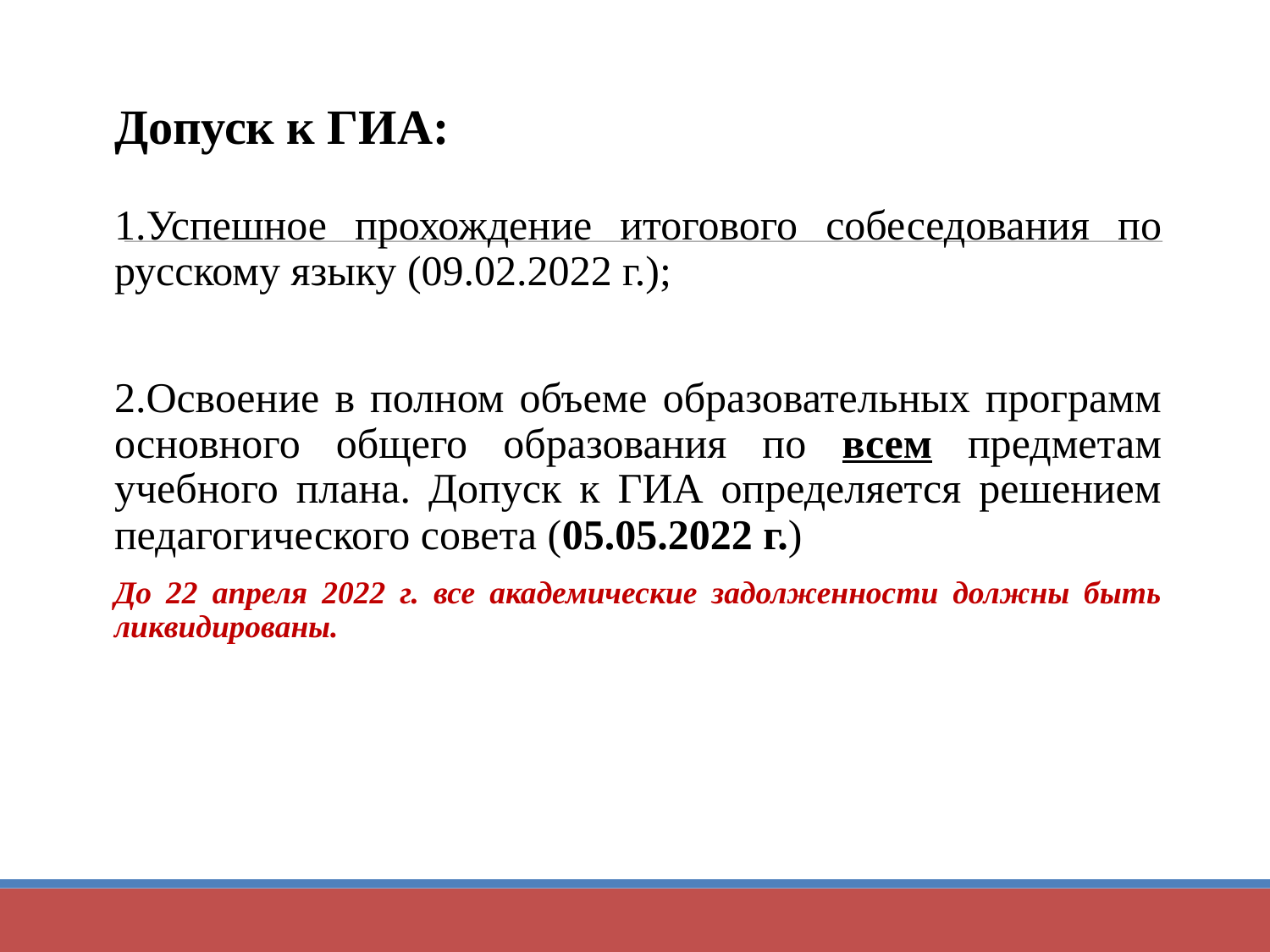

# Допуск к ГИА:
1.Успешное прохождение итогового собеседования по русскому языку (09.02.2022 г.);

2.Освоение в полном объеме образовательных программ основного общего образования по всем предметам учебного плана. Допуск к ГИА определяется решением педагогического совета (05.05.2022 г.)
До 22 апреля 2022 г. все академические задолженности должны быть ликвидированы.